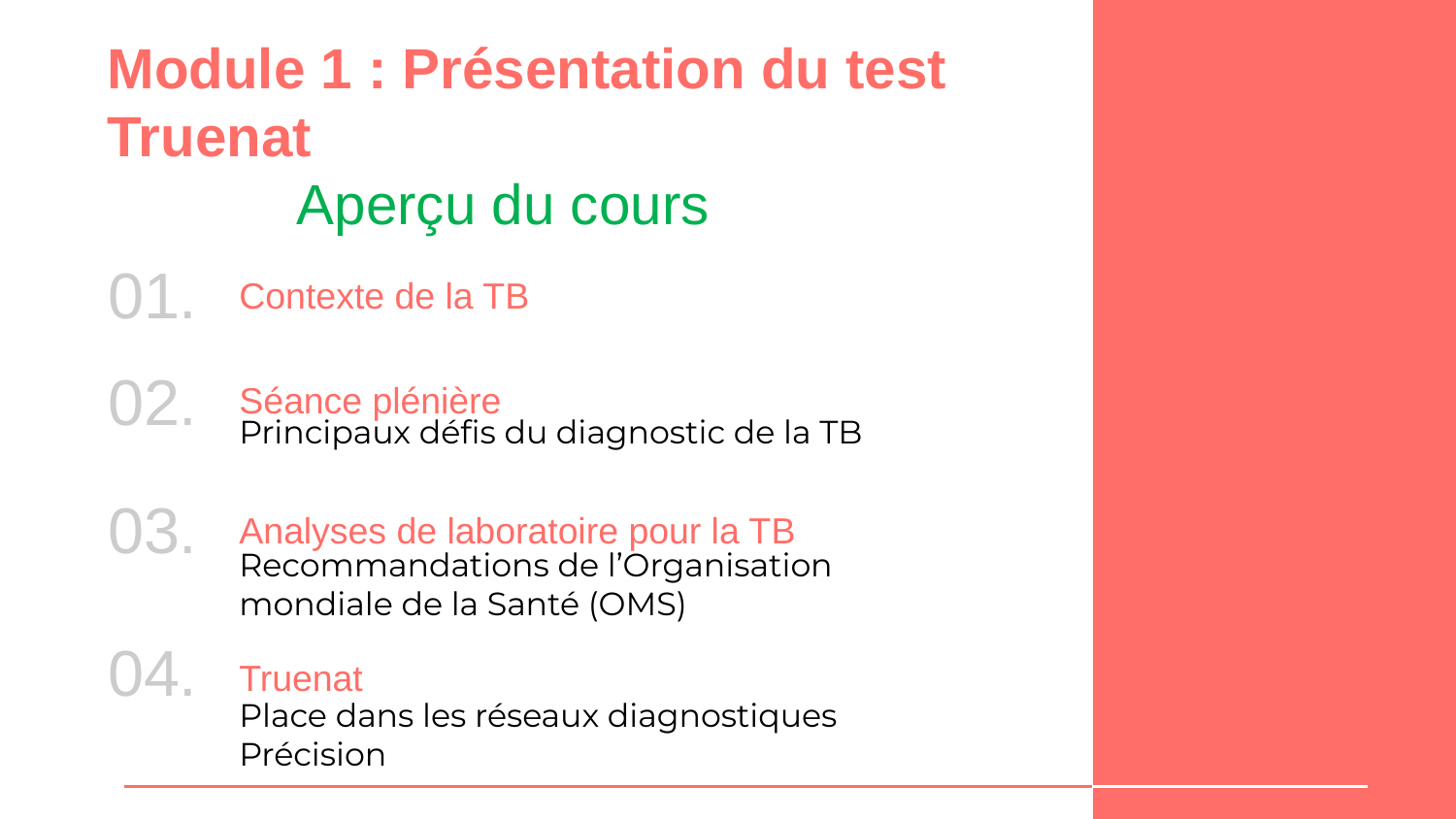

Module 1 : Présentation du test Truenat
            Aperçu du cours
01.
# Contexte de la TB
02.
Séance plénière
Principaux défis du diagnostic de la TB
03.
Analyses de laboratoire pour la TB
Recommandations de l’Organisation mondiale de la Santé (OMS)
04.
Truenat
Place dans les réseaux diagnostiques
Précision